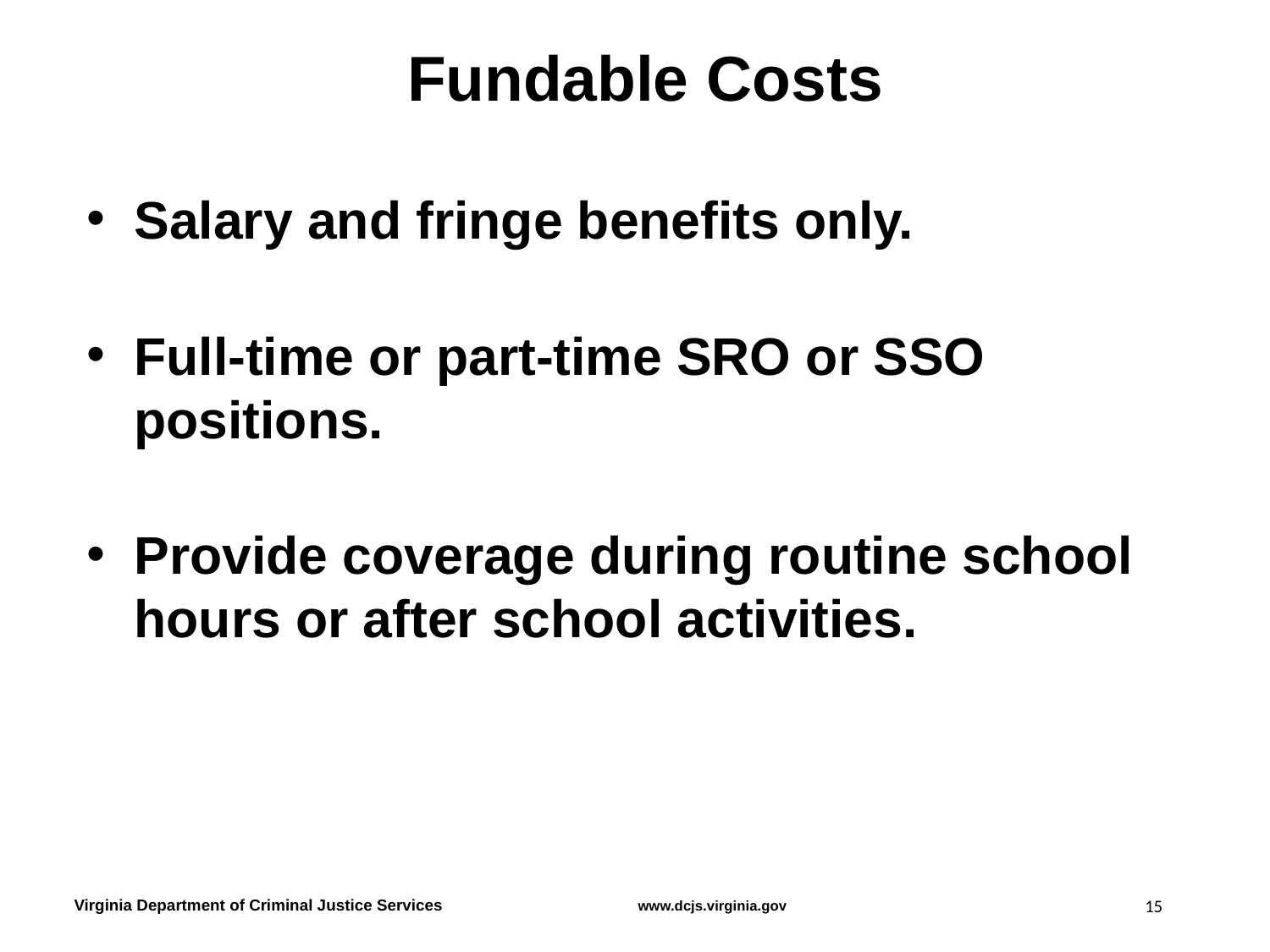

# Fundable Costs
Salary and fringe benefits only.

Full-time or part-time SRO or SSO positions.

Provide coverage during routine school hours or after school activities.
15